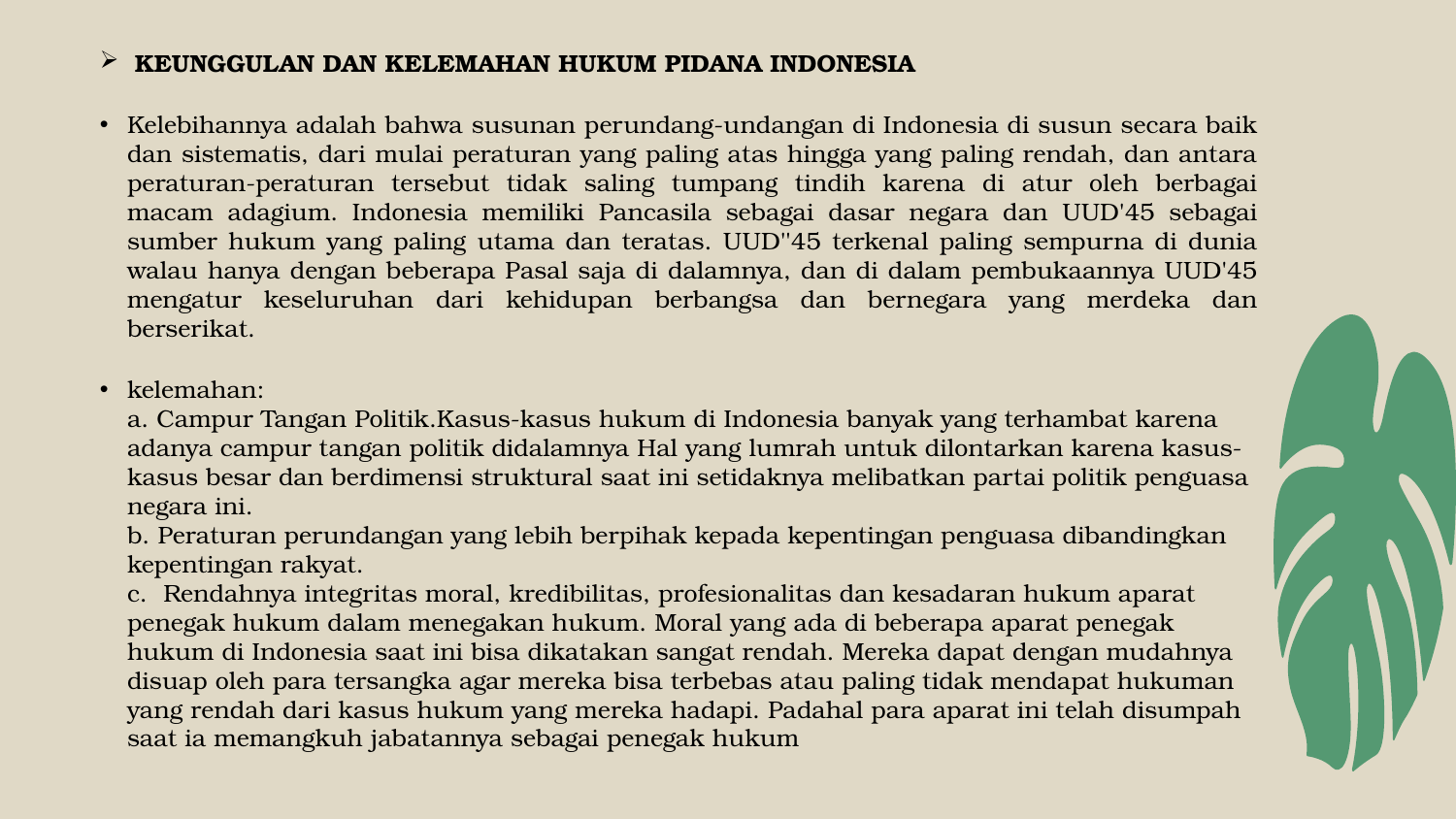

KEUNGGULAN DAN KELEMAHAN HUKUM PIDANA INDONESIA
Kelebihannya adalah bahwa susunan perundang-undangan di Indonesia di susun secara baik dan sistematis, dari mulai peraturan yang paling atas hingga yang paling rendah, dan antara peraturan-peraturan tersebut tidak saling tumpang tindih karena di atur oleh berbagai macam adagium. Indonesia memiliki Pancasila sebagai dasar negara dan UUD'45 sebagai sumber hukum yang paling utama dan teratas. UUD''45 terkenal paling sempurna di dunia walau hanya dengan beberapa Pasal saja di dalamnya, dan di dalam pembukaannya UUD'45 mengatur keseluruhan dari kehidupan berbangsa dan bernegara yang merdeka dan berserikat.
kelemahan:
a. Campur Tangan Politik.Kasus-kasus hukum di Indonesia banyak yang terhambat karena adanya campur tangan politik didalamnya Hal yang lumrah untuk dilontarkan karena kasus-kasus besar dan berdimensi struktural saat ini setidaknya melibatkan partai politik penguasa negara ini.
b. Peraturan perundangan yang lebih berpihak kepada kepentingan penguasa dibandingkan   kepentingan rakyat.
c.  Rendahnya integritas moral, kredibilitas, profesionalitas dan kesadaran hukum aparat penegak hukum dalam menegakan hukum. Moral yang ada di beberapa aparat penegak hukum di Indonesia saat ini bisa dikatakan sangat rendah. Mereka dapat dengan mudahnya disuap oleh para tersangka agar mereka bisa terbebas atau paling tidak mendapat hukuman yang rendah dari kasus hukum yang mereka hadapi. Padahal para aparat ini telah disumpah saat ia memangkuh jabatannya sebagai penegak hukum